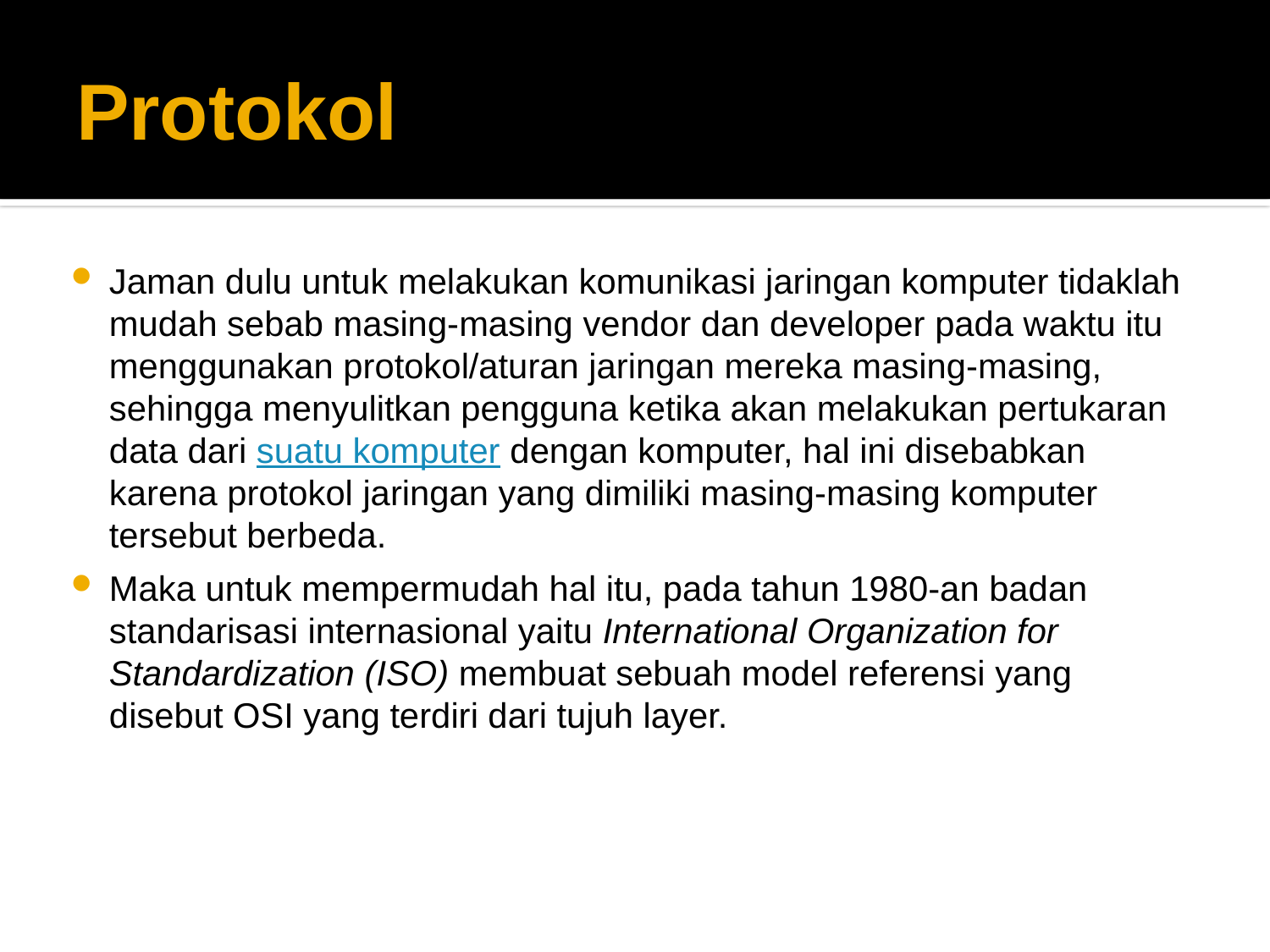

# Protokol
Jaman dulu untuk melakukan komunikasi jaringan komputer tidaklah mudah sebab masing-masing vendor dan developer pada waktu itu menggunakan protokol/aturan jaringan mereka masing-masing, sehingga menyulitkan pengguna ketika akan melakukan pertukaran data dari suatu komputer dengan komputer, hal ini disebabkan karena protokol jaringan yang dimiliki masing-masing komputer tersebut berbeda.
Maka untuk mempermudah hal itu, pada tahun 1980-an badan standarisasi internasional yaitu International Organization for Standardization (ISO) membuat sebuah model referensi yang disebut OSI yang terdiri dari tujuh layer.